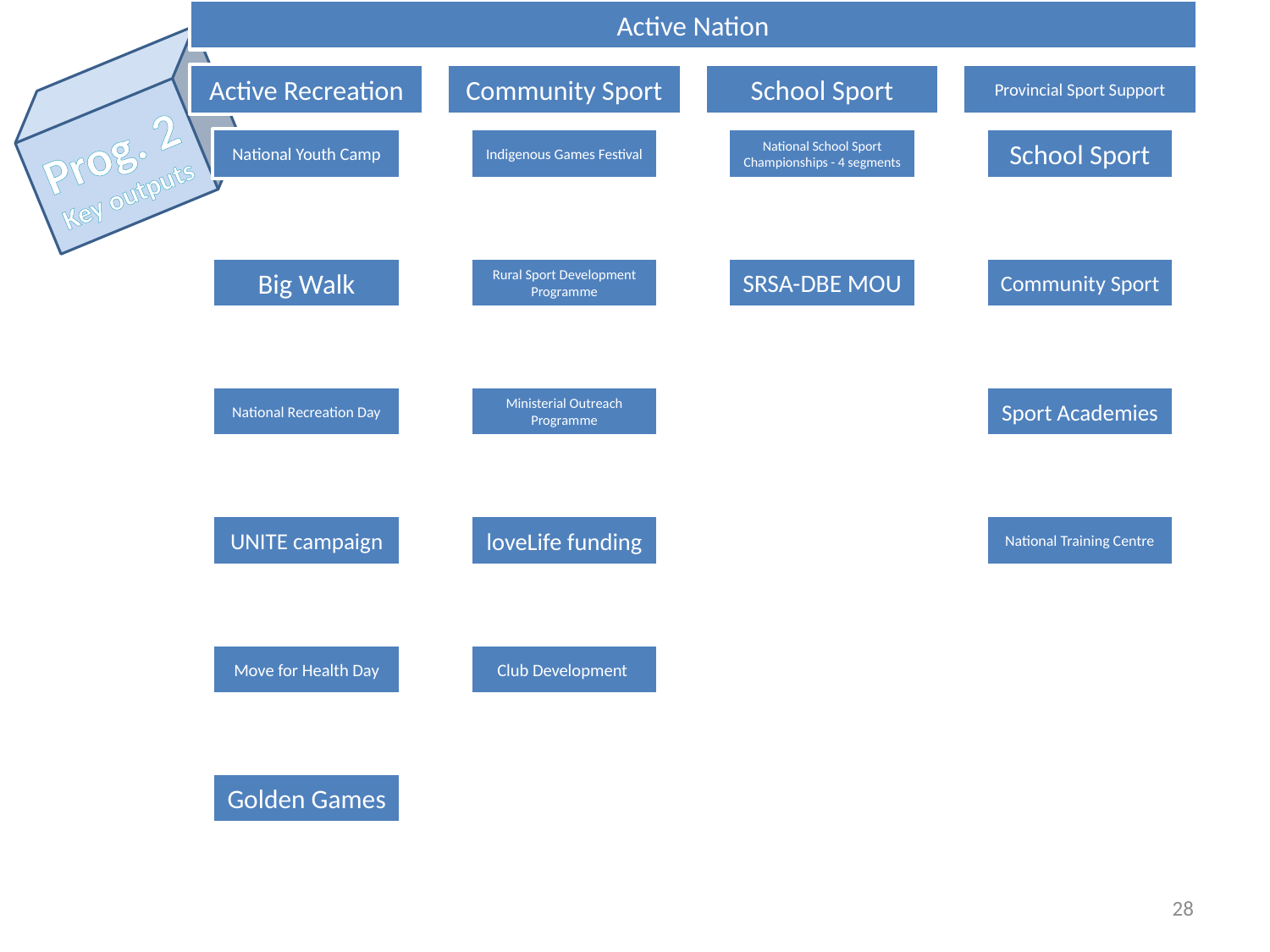

Active Nation
School Sport
Active Recreation
National Youth Camp
Big Walk
National Recreation Day
Indigenous Games Festival
Rural Sport Development Programme
Ministerial Outreach Programme
National School Sport Championships - 4 segments
Provincial Sport Support
School Sport
Community Sport
Sport Academies
National Training Centre
Move for Health Day
Golden Games
Community Sport
loveLife funding
Club Development
SRSA-DBE MOU
UNITE campaign
Prog. 2 Key outputs
28